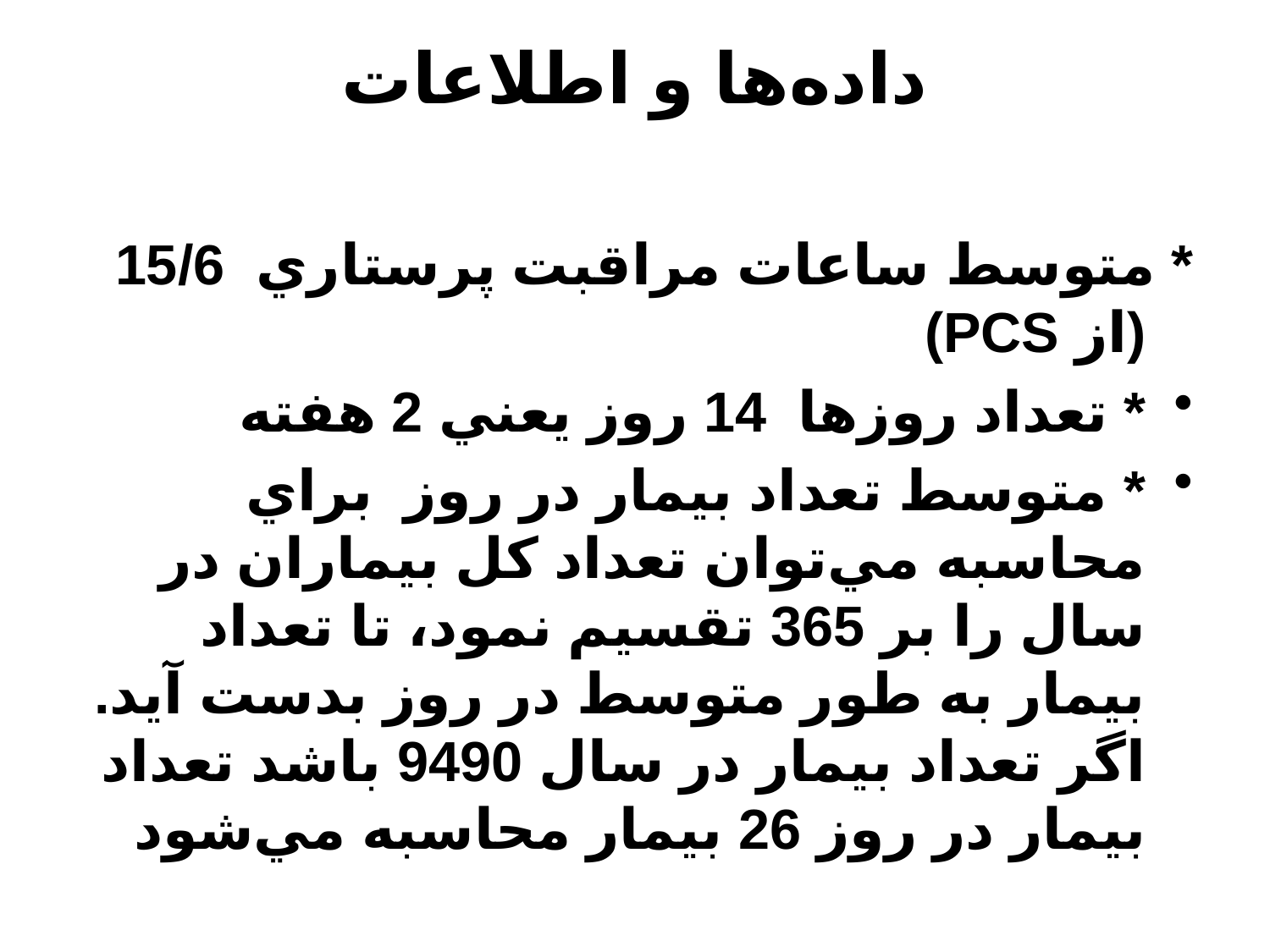

# داده‌ها و اطلاعات
* متوسط ساعات مراقبت پرستاري  15/6 (از PCS)
* تعداد روزها  14 روز يعني 2 هفته
* متوسط تعداد بيمار در روز  براي محاسبه مي‌توان تعداد كل بيماران در سال را بر 365 تقسيم نمود، تا تعداد بيمار به طور متوسط در روز بدست آيد. اگر تعداد بيمار در سال 9490 باشد تعداد بيمار در روز 26 بيمار محاسبه مي‌شود